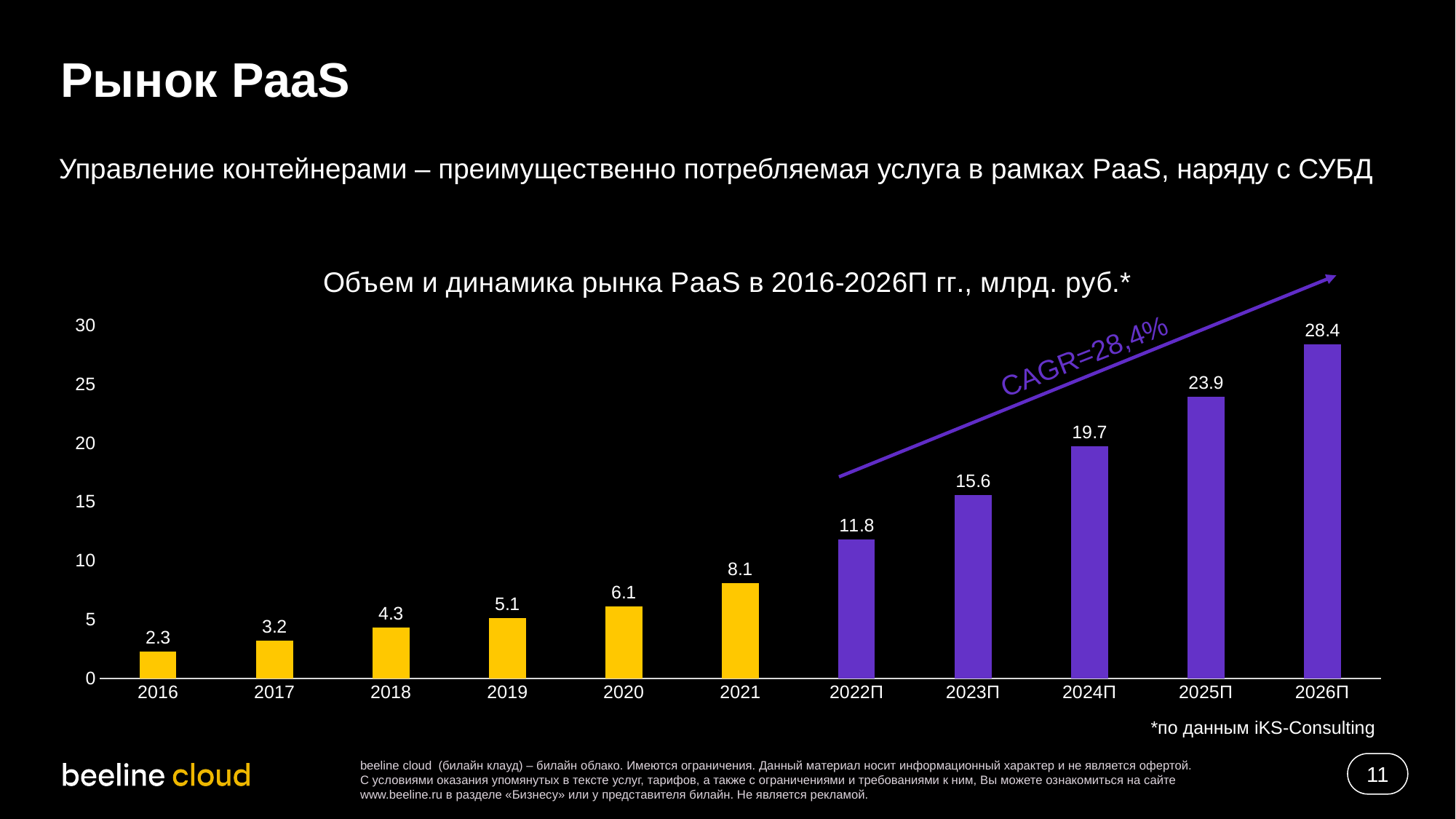

# Рынок PaaS
Управление контейнерами – преимущественно потребляемая услуга в рамках PaaS, наряду с СУБД

### Chart: Объем и динамика рынка PaaS в 2016-2026П гг., млрд. руб.*

| Category | Объем и динамика рынка PaaS в 2016-2026П гг., млрд. руб. |
|---|---|
| 2016 | 2.3 |
| 2017 | 3.2 |
| 2018 | 4.3 |
| 2019 | 5.1 |
| 2020 | 6.1 |
| 2021 | 8.1 |
| 2022П | 11.8 |
| 2023П | 15.6 |
| 2024П | 19.7 |
| 2025П | 23.9 |
| 2026П | 28.4 |
CAGR=28,4%
*по данным iKS-Consulting
11